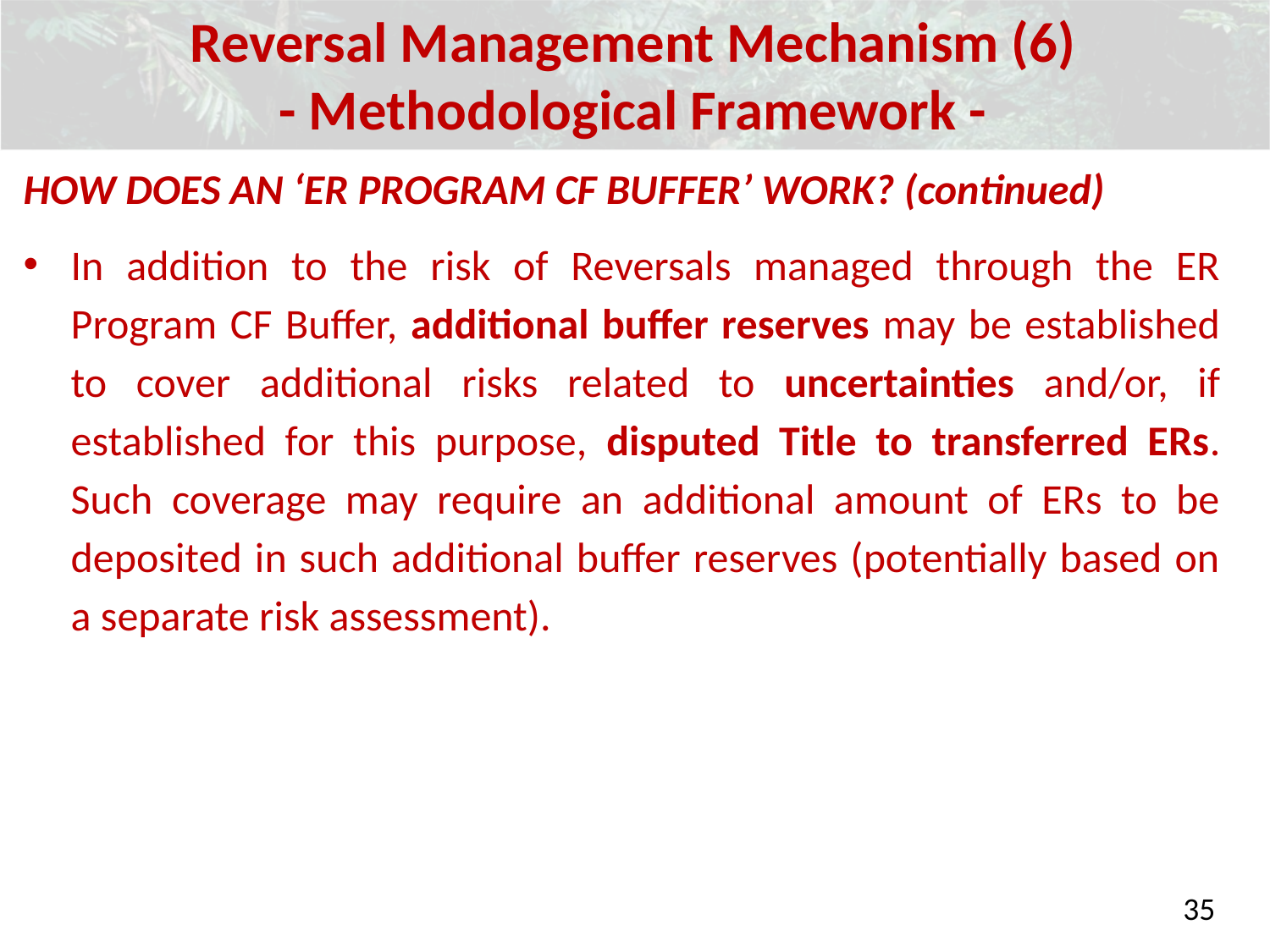

Reversal Management Mechanism (6)
- Methodological Framework -
How does an ‘ER Program CF Buffer’ work? (continued)
In addition to the risk of Reversals managed through the ER Program CF Buffer, additional buffer reserves may be established to cover additional risks related to uncertainties and/or, if established for this purpose, disputed Title to transferred ERs. Such coverage may require an additional amount of ERs to be deposited in such additional buffer reserves (potentially based on a separate risk assessment).

35